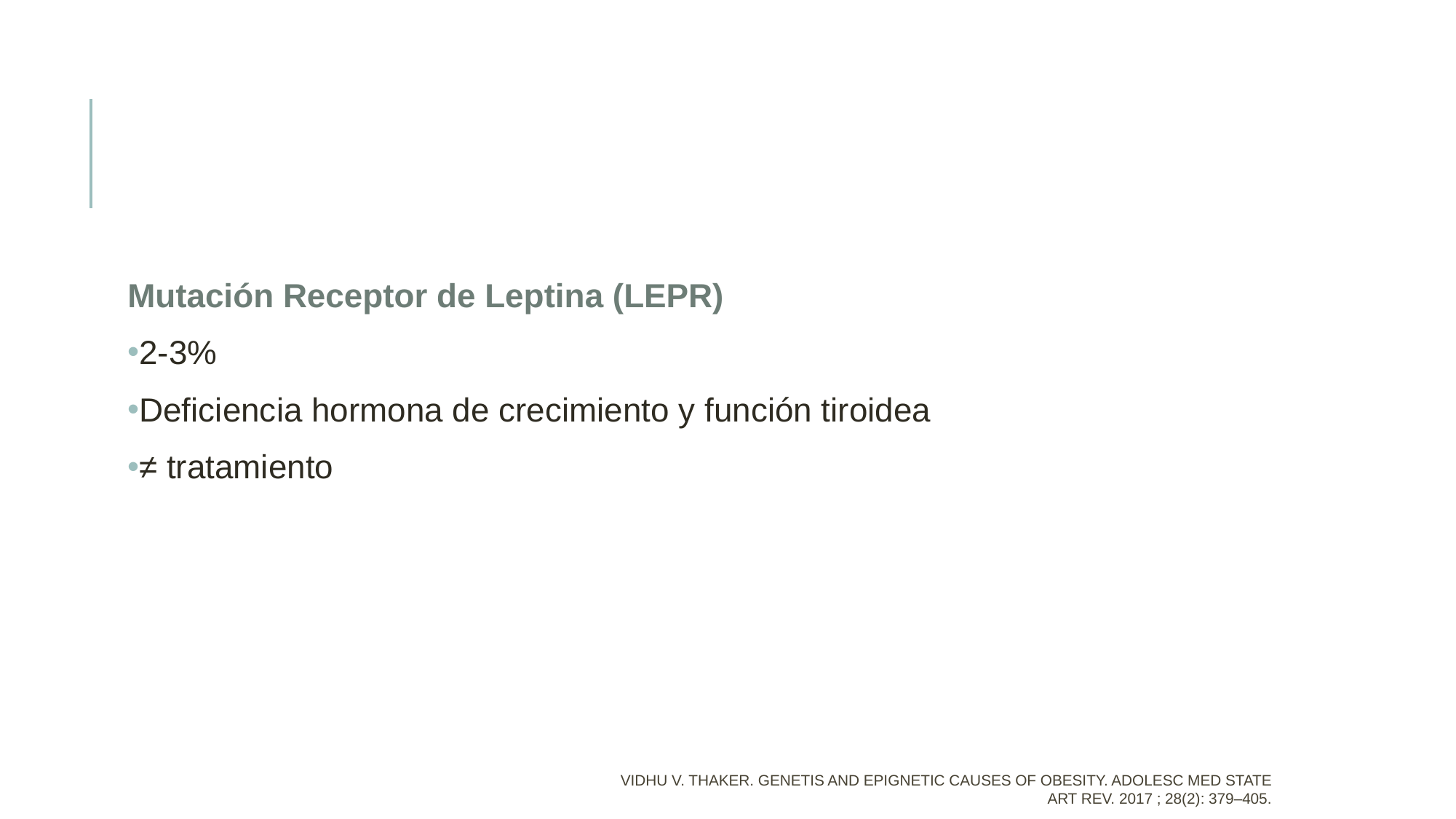

Mutación Receptor de Leptina (LEPR)
2-3%
Deficiencia hormona de crecimiento y función tiroidea
≠ tratamiento
Vidhu V. Thaker. Genetis and Epignetic Causes of Obesity. Adolesc Med State Art Rev. 2017 ; 28(2): 379–405.